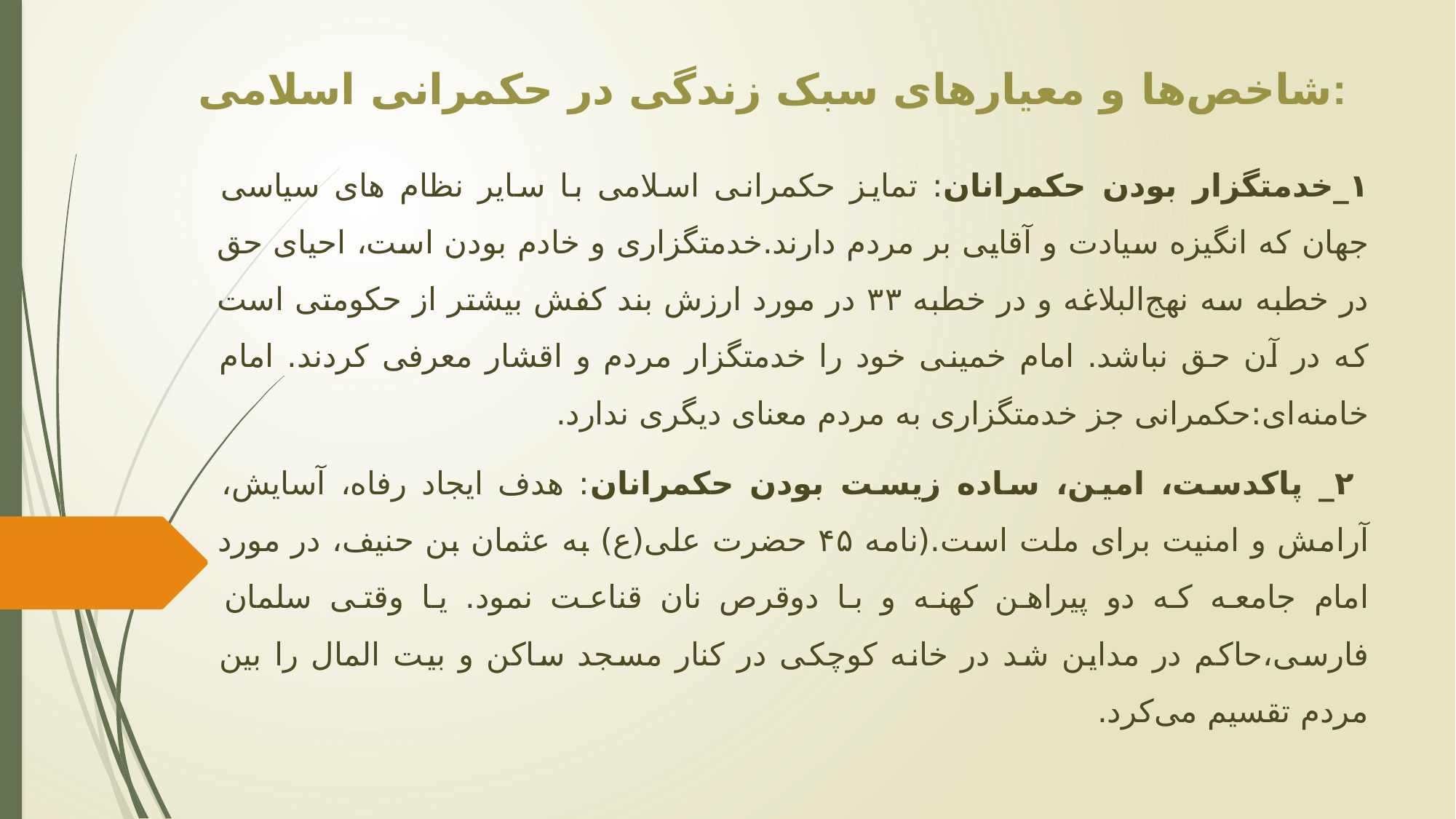

# شاخص‌ها و معیارهای سبک زندگی در حکمرانی اسلامی:
۱_خدمتگزار بودن حکمرانان: تمایز حکمرانی اسلامی با سایر نظام های سیاسی جهان که انگیزه سیادت و آقایی بر مردم دارند.خدمتگزاری و خادم بودن است، احیای حق در خطبه سه نهج‌البلاغه و در خطبه ۳۳ در مورد ارزش بند کفش بیشتر از حکومتی است که در آن حق نباشد. امام خمینی خود را خدمتگزار مردم و اقشار معرفی کردند. امام خامنه‌ای:حکمرانی جز خدمتگزاری به مردم معنای دیگری ندارد.
 ۲_ پاکدست، امین، ساده زیست بودن حکمرانان: هدف ایجاد رفاه، آسایش، آرامش و امنیت برای ملت است.(نامه ۴۵ حضرت علی(ع) به عثمان بن حنیف، در مورد امام جامعه که دو پیراهن کهنه و با دوقرص نان قناعت نمود. یا وقتی سلمان فارسی،حاکم در مداین شد در خانه کوچکی در کنار مسجد ساکن و بیت المال را بین مردم تقسیم می‌کرد.